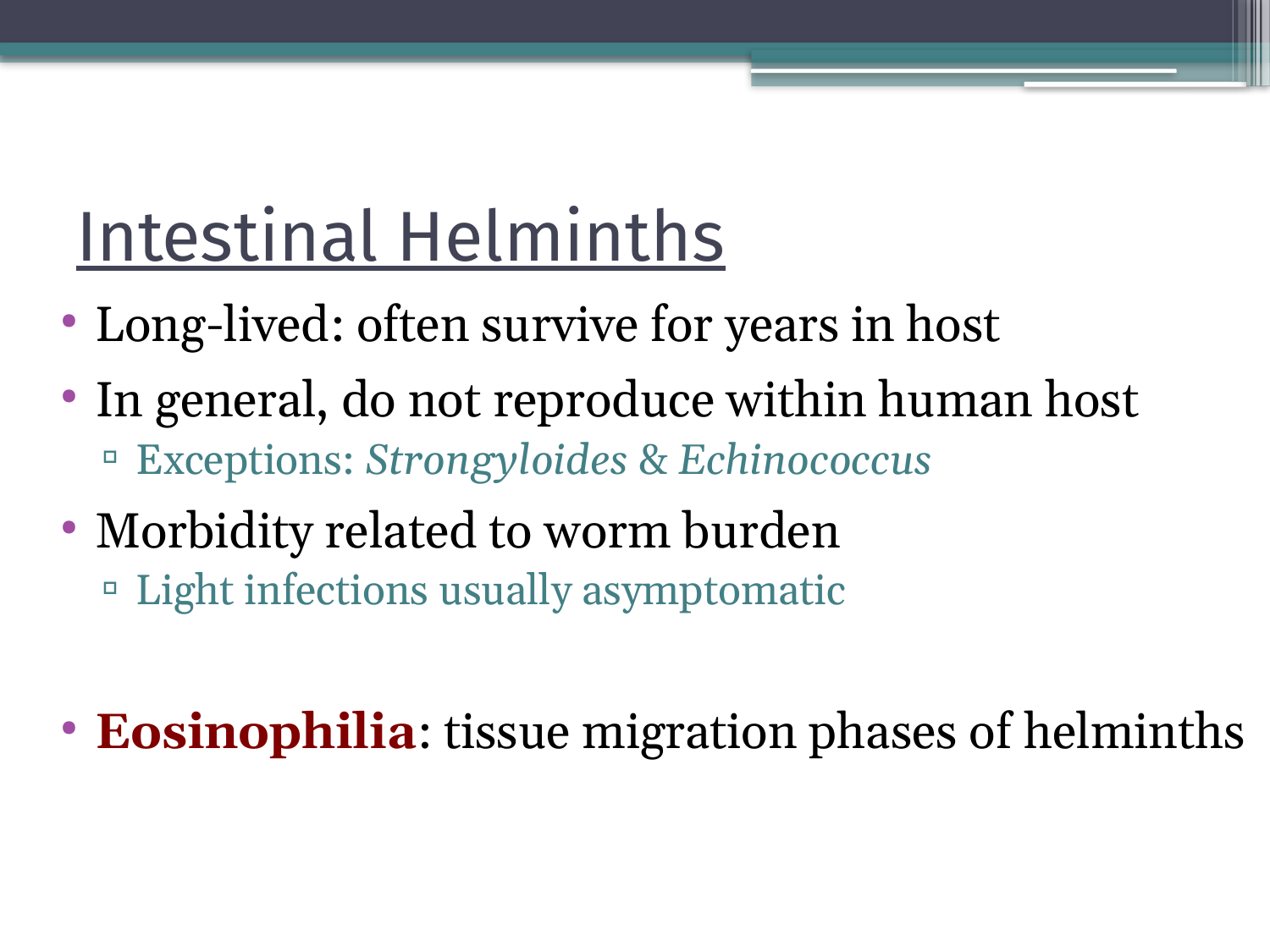

# Intestinal Helminths
Long-lived: often survive for years in host
In general, do not reproduce within human host
Exceptions: Strongyloides & Echinococcus
Morbidity related to worm burden
Light infections usually asymptomatic

Eosinophilia: tissue migration phases of helminths